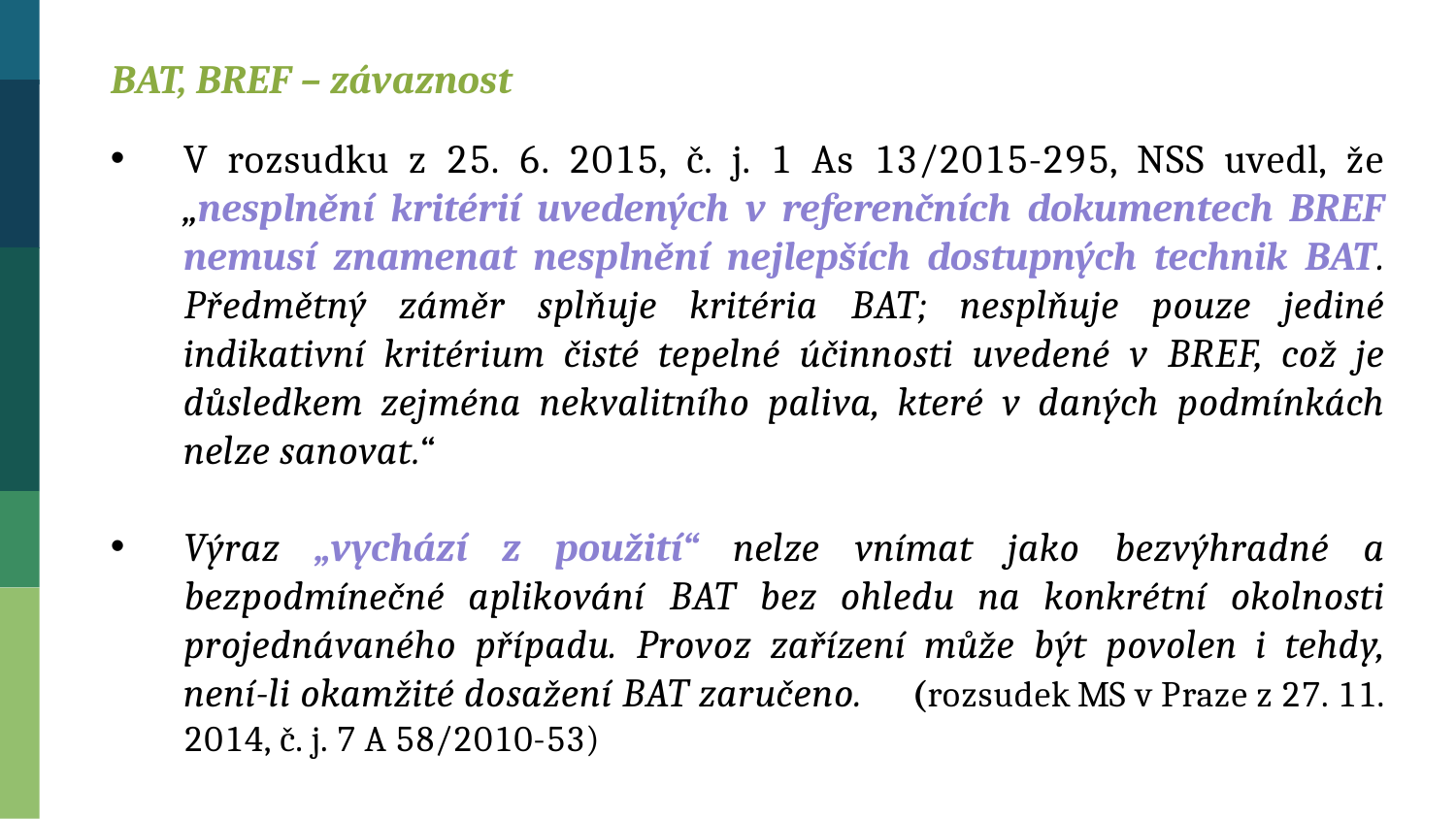

BAT, BREF – závaznost

V rozsudku z 25. 6. 2015, č. j. 1 As 13/2015-295, NSS uvedl, že „nesplnění kritérií uvedených v referenčních dokumentech BREF nemusí znamenat nesplnění nejlepších dostupných technik BAT. Předmětný záměr splňuje kritéria BAT; nesplňuje pouze jediné indikativní kritérium čisté tepelné účinnosti uvedené v BREF, což je důsledkem zejména nekvalitního paliva, které v daných podmínkách nelze sanovat.“

Výraz „vychází z použití“ nelze vnímat jako bezvýhradné a bezpodmínečné aplikování BAT bez ohledu na konkrétní okolnosti projednávaného případu. Provoz zařízení může být povolen i tehdy, není-li okamžité dosažení BAT zaručeno.	(rozsudek MS v Praze z 27. 11. 2014, č. j. 7 A 58/2010-53)